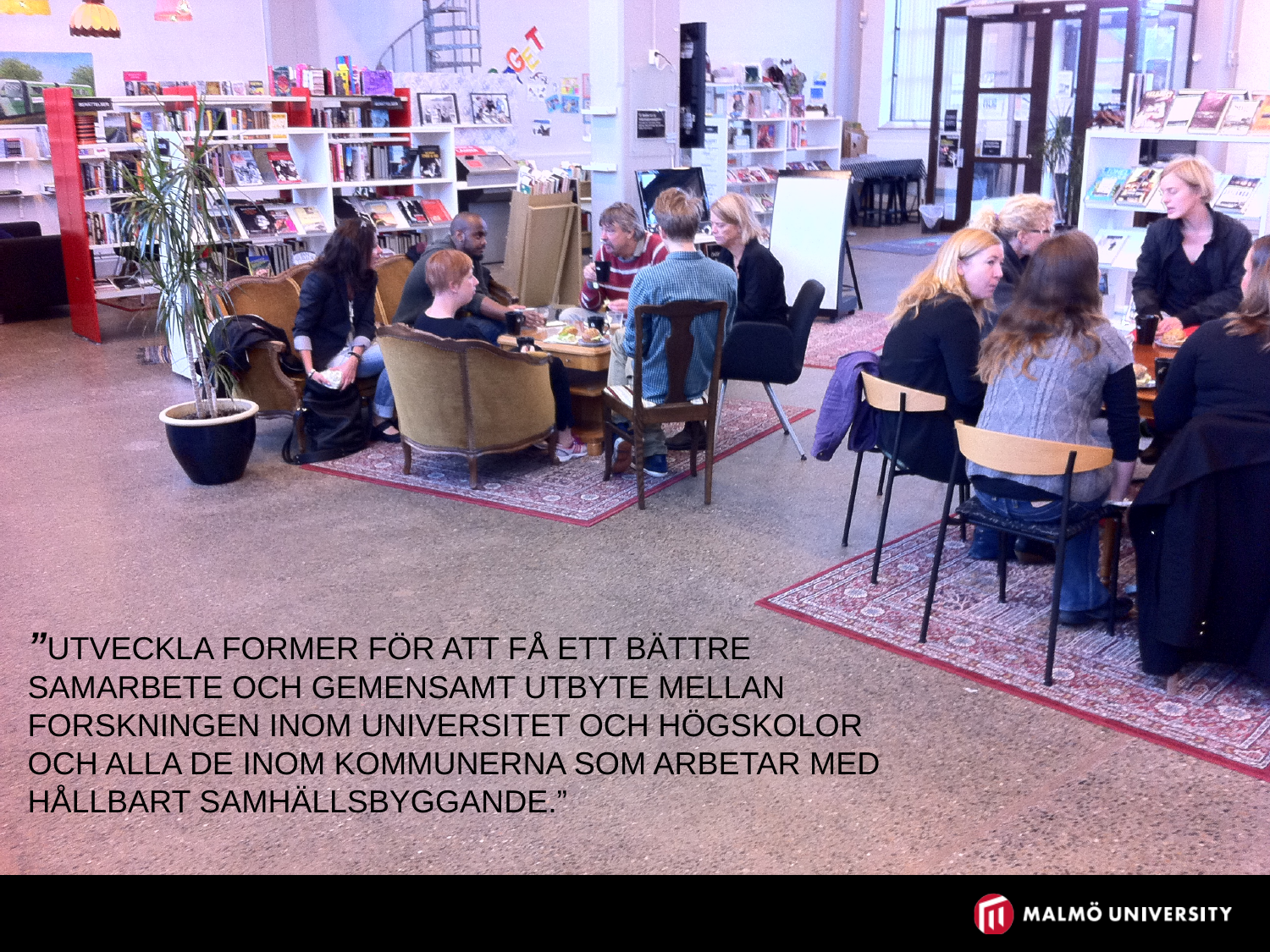

# ”utveckla former för att få ett bättre samarbete och gemensamt utbyte mellan forskningen inom universitet och högskolor och alla de inom kommunerna som arbetar med hållbart samhällsbyggande.”